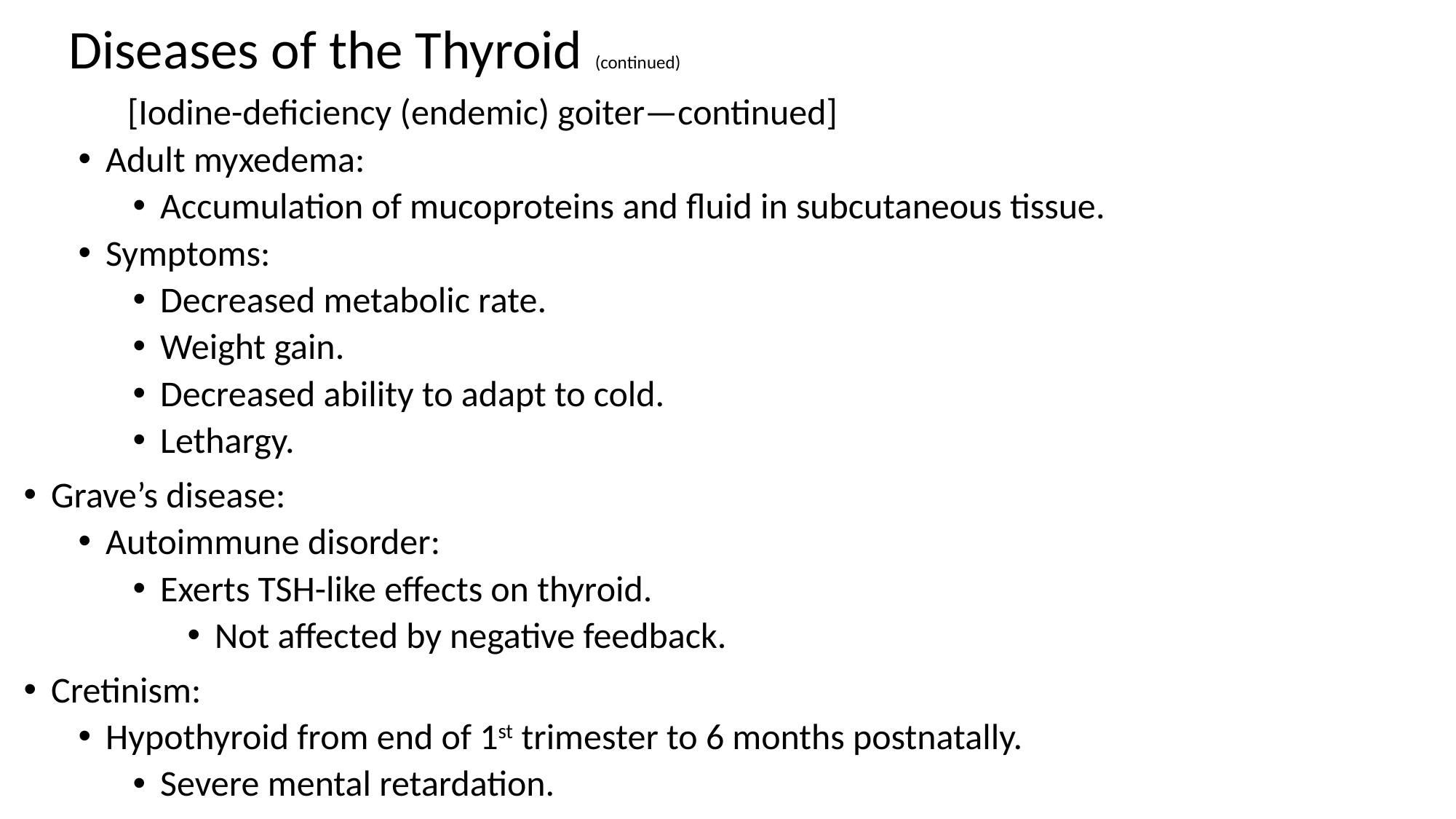

# Diseases of the Thyroid (continued)
      [Iodine-deficiency (endemic) goiter—continued]
Adult myxedema:
Accumulation of mucoproteins and fluid in subcutaneous tissue.
Symptoms:
Decreased metabolic rate.
Weight gain.
Decreased ability to adapt to cold.
Lethargy.
Grave’s disease:
Autoimmune disorder:
Exerts TSH-like effects on thyroid.
Not affected by negative feedback.
Cretinism:
Hypothyroid from end of 1st trimester to 6 months postnatally.
Severe mental retardation.